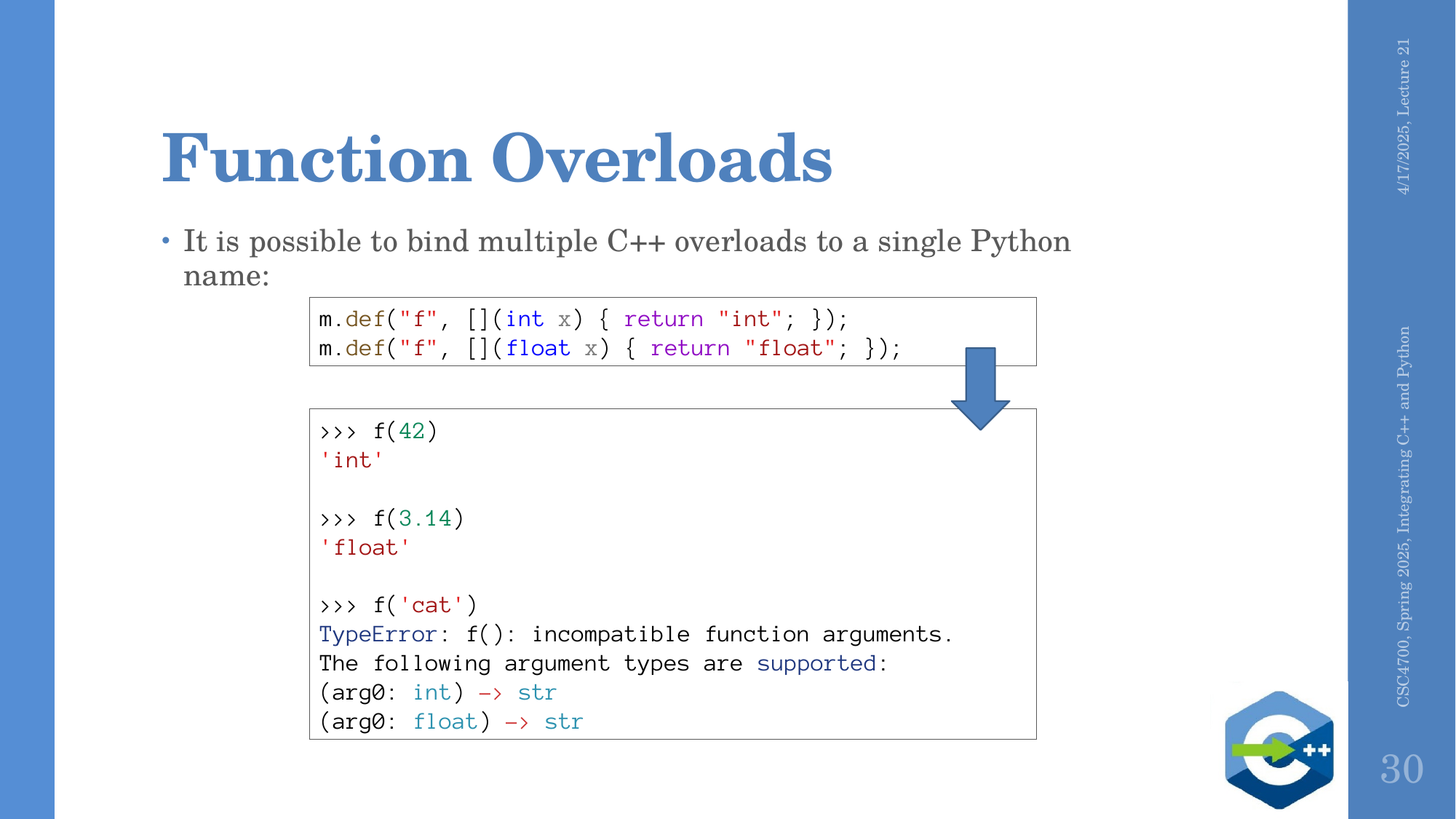

# Function Overloads
4/17/2025, Lecture 21
It is possible to bind multiple C++ overloads to a single Python name:

m.def("f", [](int x) { return "int"; });
m.def("f", [](float x) { return "float"; });

>>> f(42)
'int'
>>> f(3.14)
'float'
>>> f('cat')
TypeError: f(): incompatible function arguments.
The following argument types are supported:
(arg0: int) -> str
(arg0: float) -> str
CSC4700, Spring 2025, Integrating C++ and Python
30